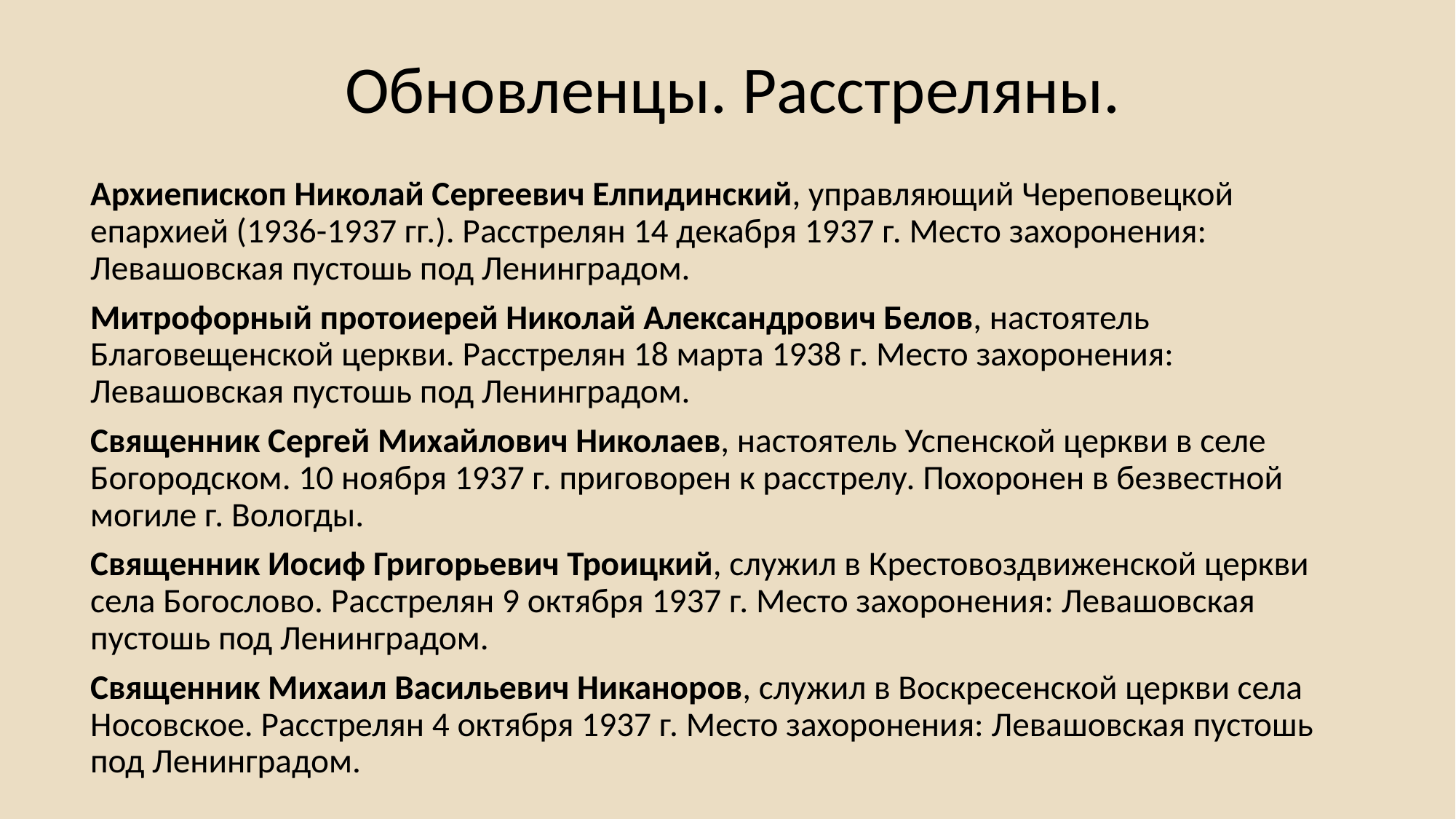

# Обновленцы. Расстреляны.
Архиепископ Николай Сергеевич Елпидинский, управляющий Череповецкой епархией (1936-1937 гг.). Расстрелян 14 декабря 1937 г. Место захоронения: Левашовская пустошь под Ленинградом.
Митрофорный протоиерей Николай Александрович Белов, настоятель Благовещенской церкви. Расстрелян 18 марта 1938 г. Место захоронения: Левашовская пустошь под Ленинградом.
Священник Сергей Михайлович Николаев, настоятель Успенской церкви в селе Богородском. 10 ноября 1937 г. приговорен к расстрелу. Похоронен в безвестной могиле г. Вологды.
Священник Иосиф Григорьевич Троицкий, служил в Крестовоздвиженской церкви села Богослово. Расстрелян 9 октября 1937 г. Место захоронения: Левашовская пустошь под Ленинградом.
Священник Михаил Васильевич Никаноров, служил в Воскресенской церкви села Носовское. Расстрелян 4 октября 1937 г. Место захоронения: Левашовская пустошь под Ленинградом.